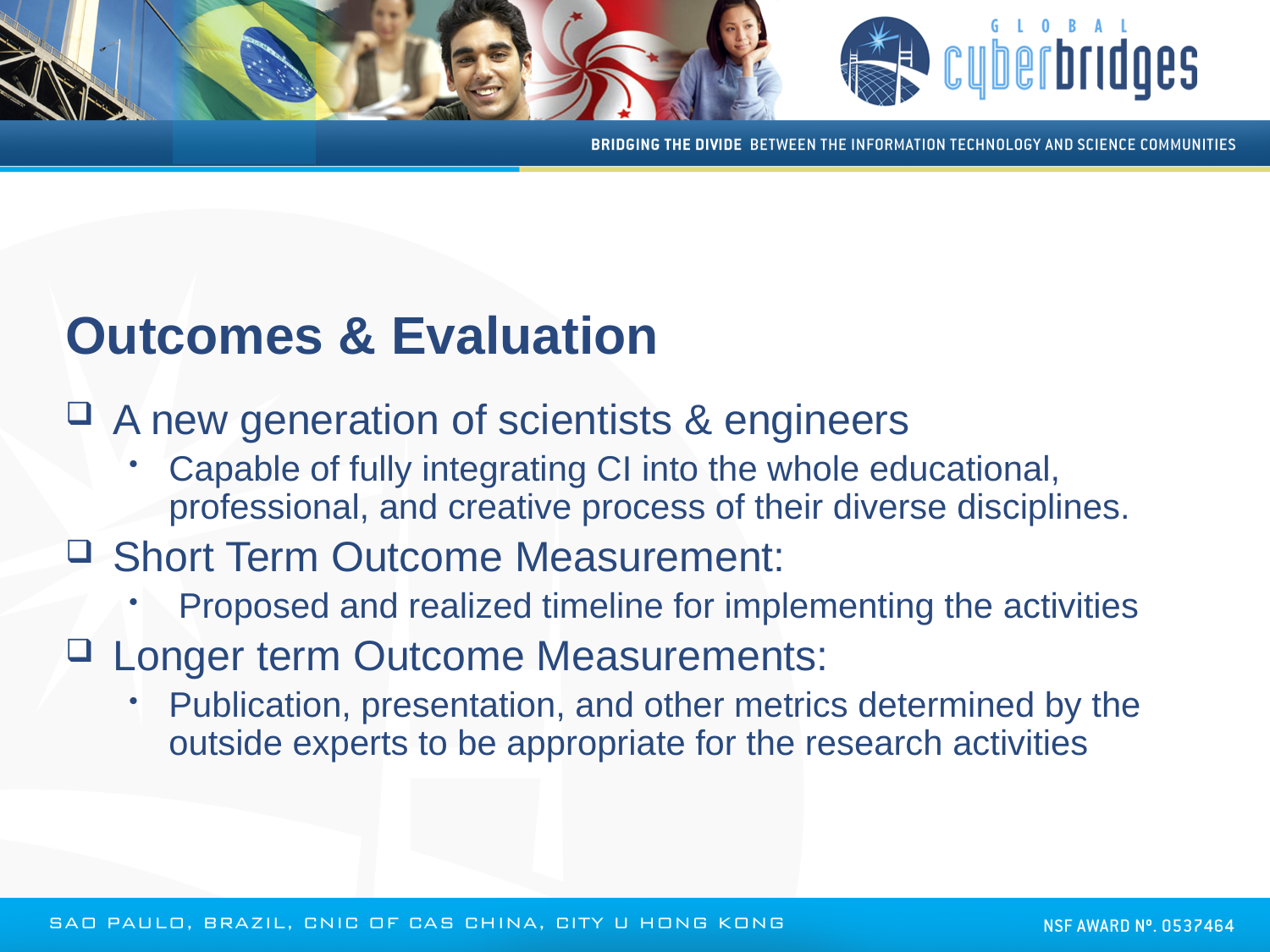

# Outcomes & Evaluation
A new generation of scientists & engineers
Capable of fully integrating CI into the whole educational, professional, and creative process of their diverse disciplines.
Short Term Outcome Measurement:
 Proposed and realized timeline for implementing the activities
Longer term Outcome Measurements:
Publication, presentation, and other metrics determined by the outside experts to be appropriate for the research activities